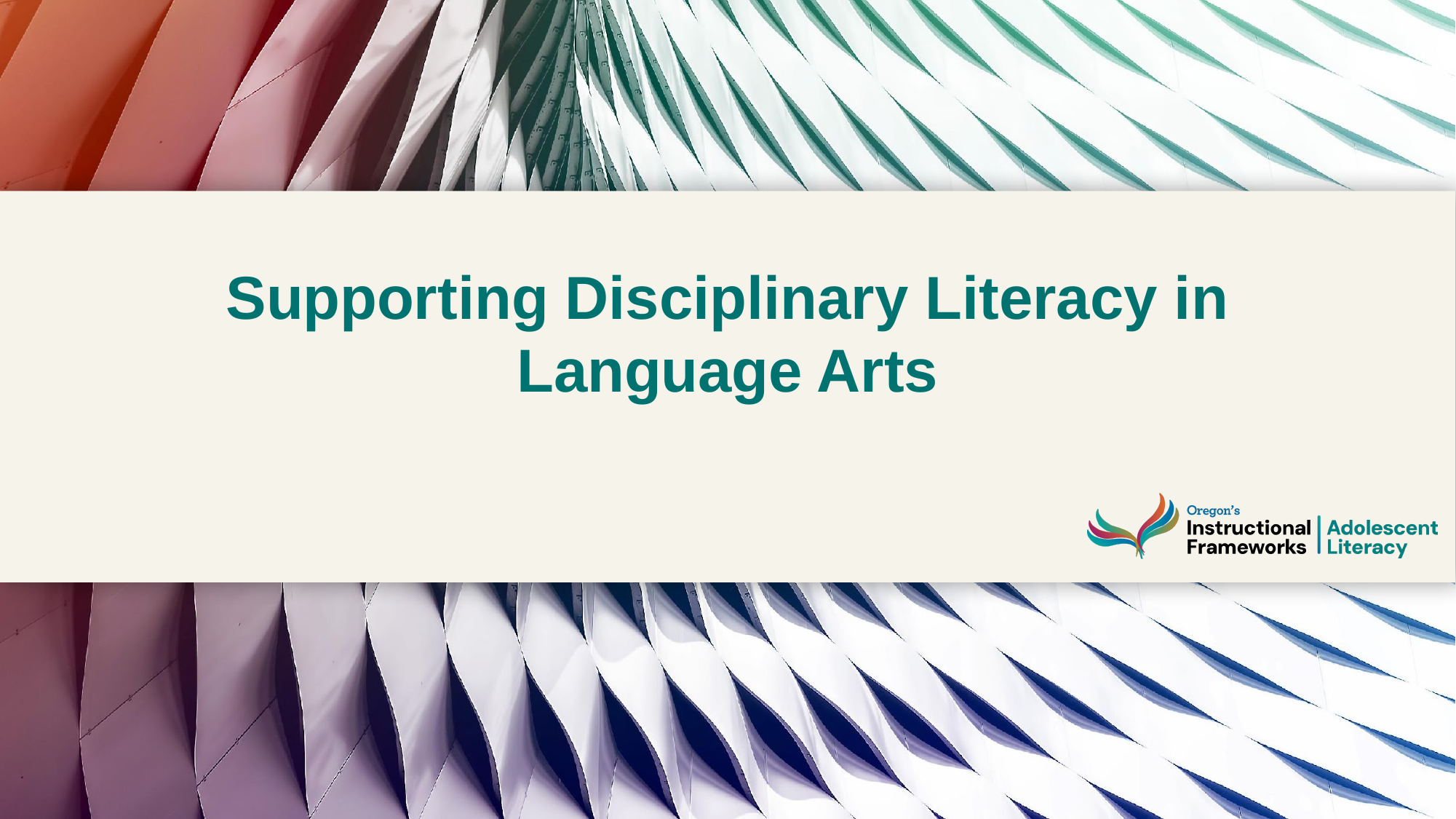

# Supporting Disciplinary Literacy in Language Arts